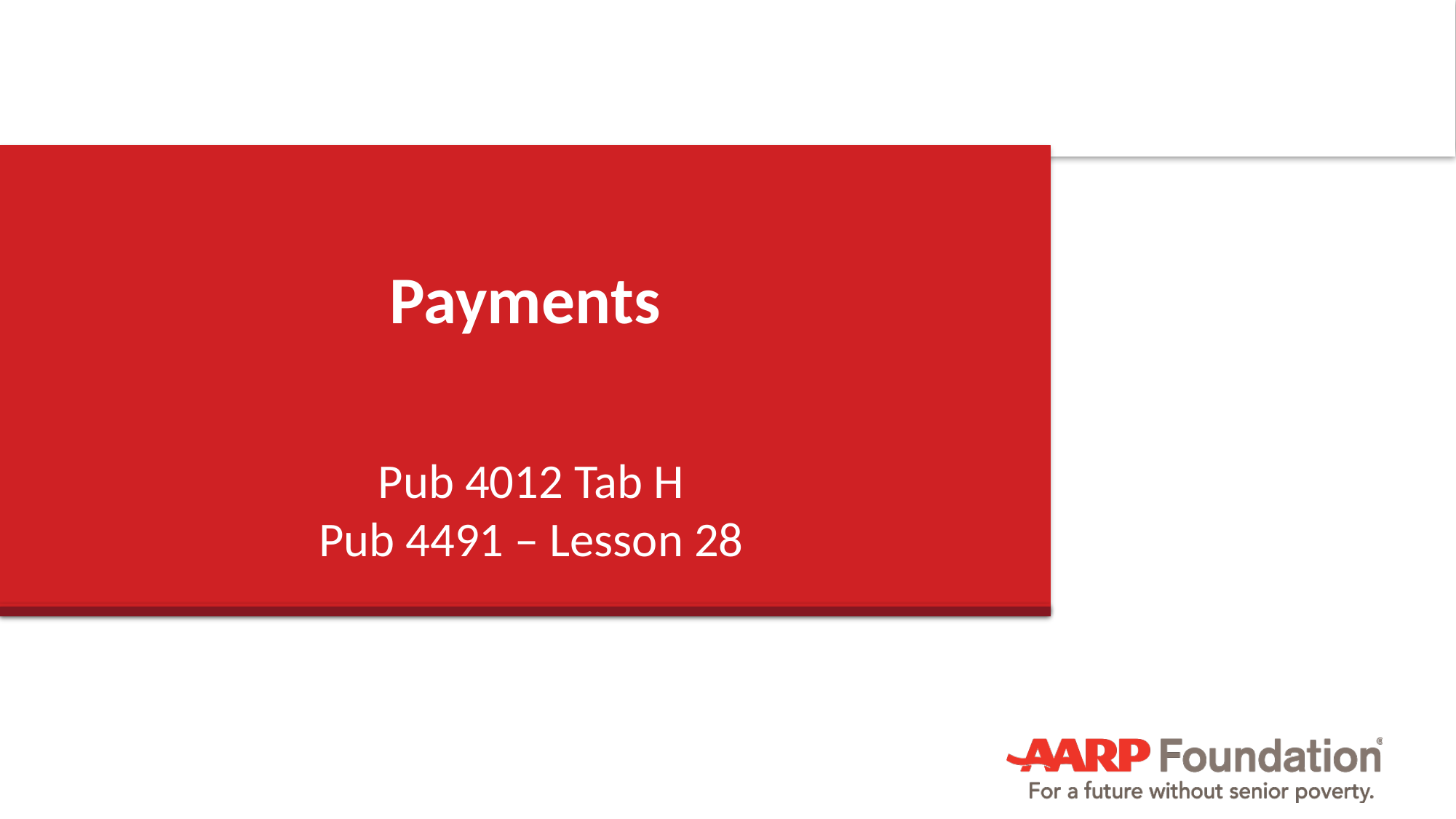

# Payments
Pub 4012 Tab H
Pub 4491 – Lesson 28